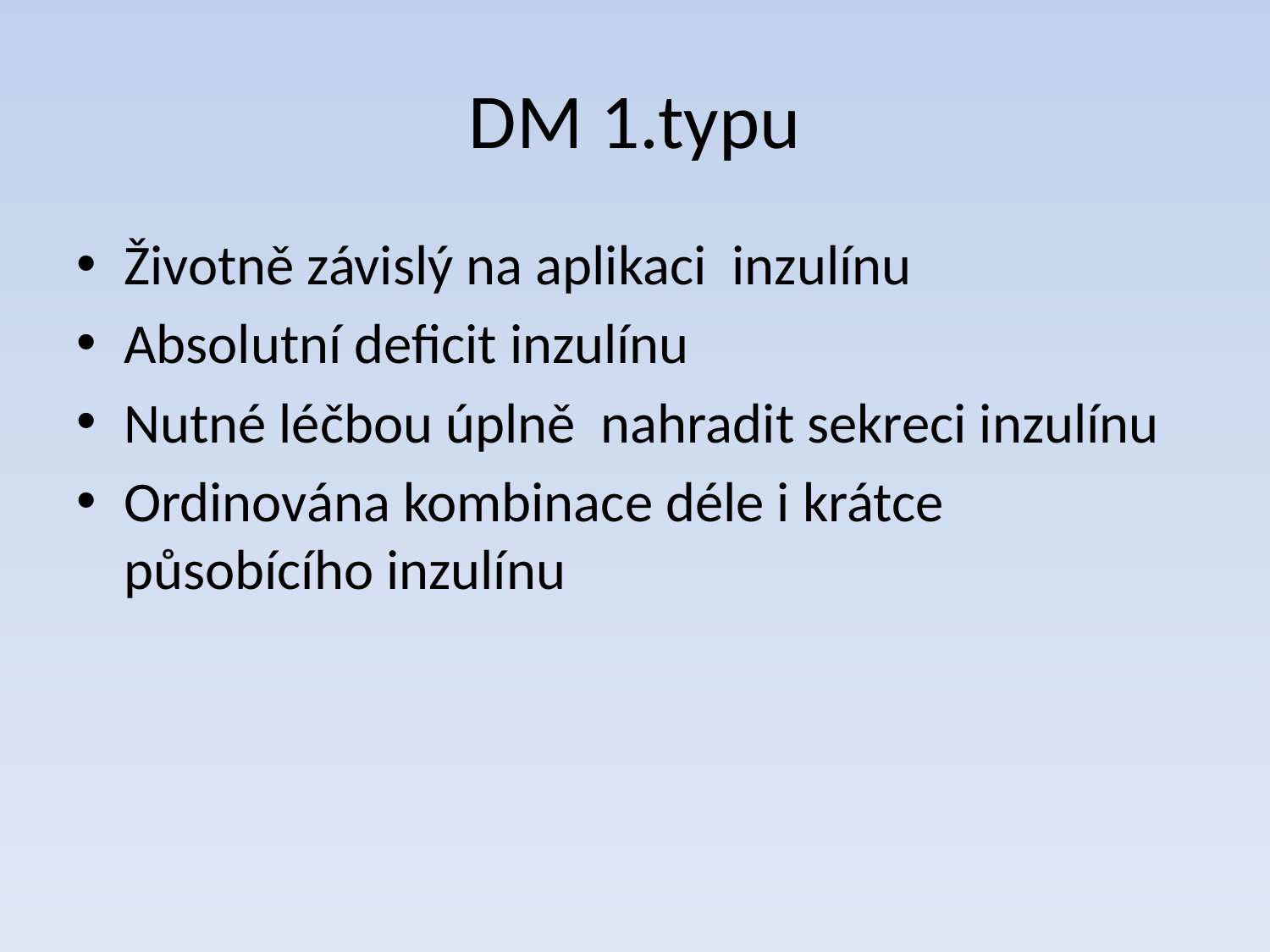

# DM 1.typu
Životně závislý na aplikaci  inzulínu
Absolutní deficit inzulínu
Nutné léčbou úplně  nahradit sekreci inzulínu
Ordinována kombinace déle i krátce působícího inzulínu